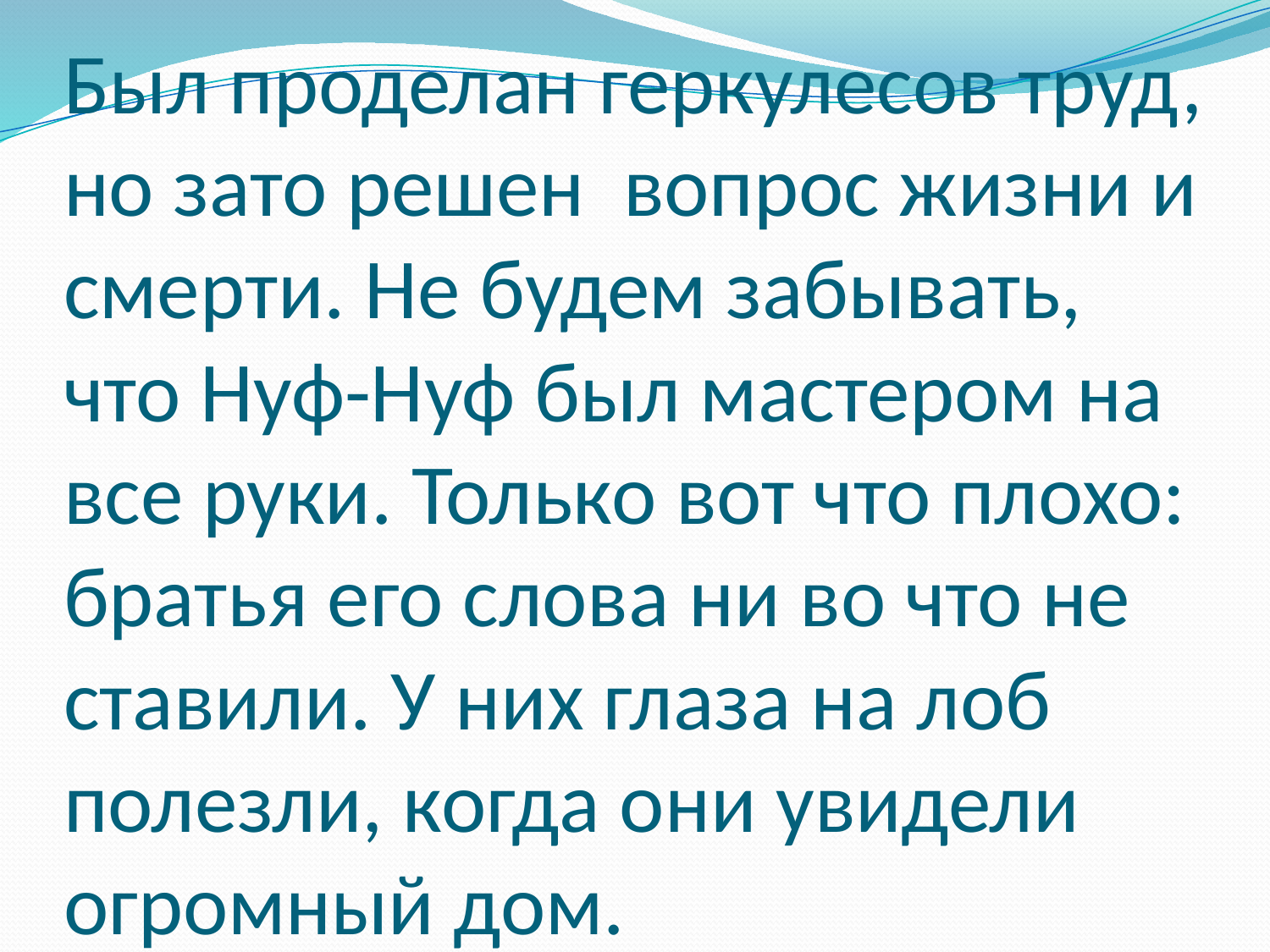

# Был проделан геркулесов труд, но зато решен  вопрос жизни и смерти. Не будем забывать, что Нуф-Нуф был мастером на все руки. Только вот что плохо: братья его слова ни во что не ставили. У них глаза на лоб полезли, когда они увидели огромный дом.